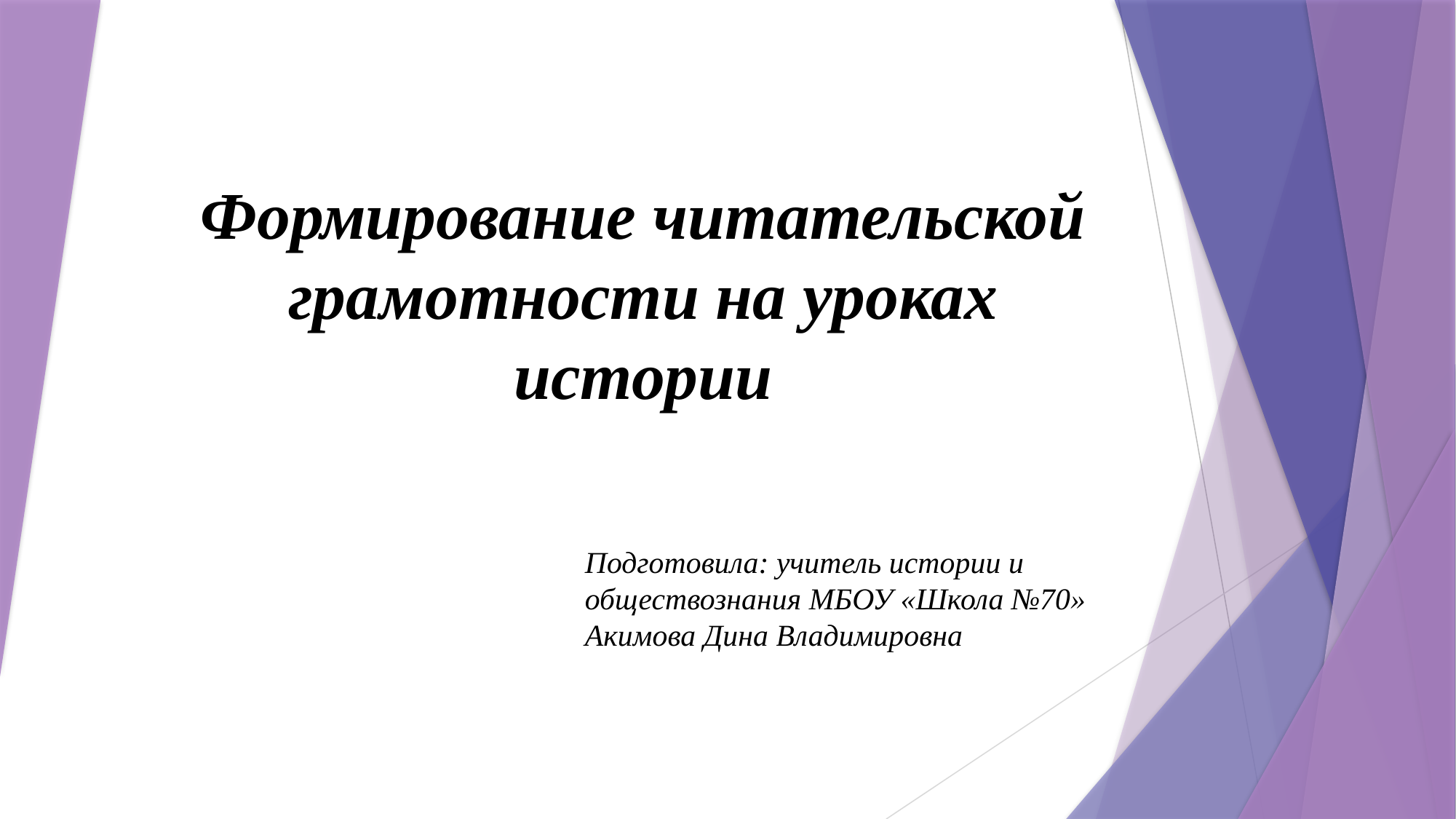

# Формирование читательской грамотности на уроках истории
Подготовила: учитель истории и обществознания МБОУ «Школа №70» Акимова Дина Владимировна